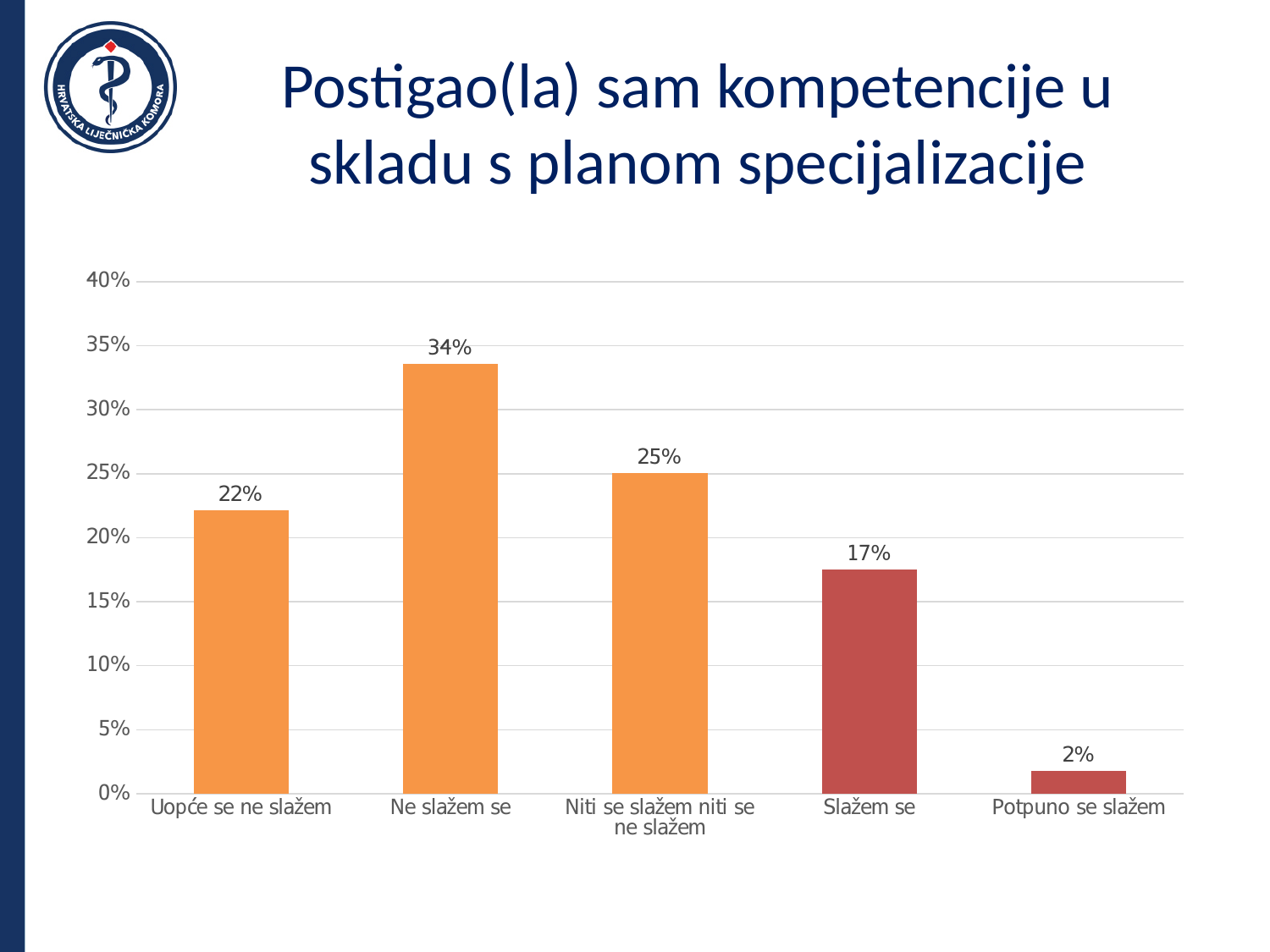

# Postigao(la) sam kompetencije u skladu s planom specijalizacije

### Chart

| Category |  |
|---|---|
| Uopće se ne slažem | 0.2212 |
| Ne slažem se | 0.3356 |
| Niti se slažem niti se ne slažem | 0.2506 |
| Slažem se | 0.17489999999999997 |
| Potpuno se slažem | 0.0177 |